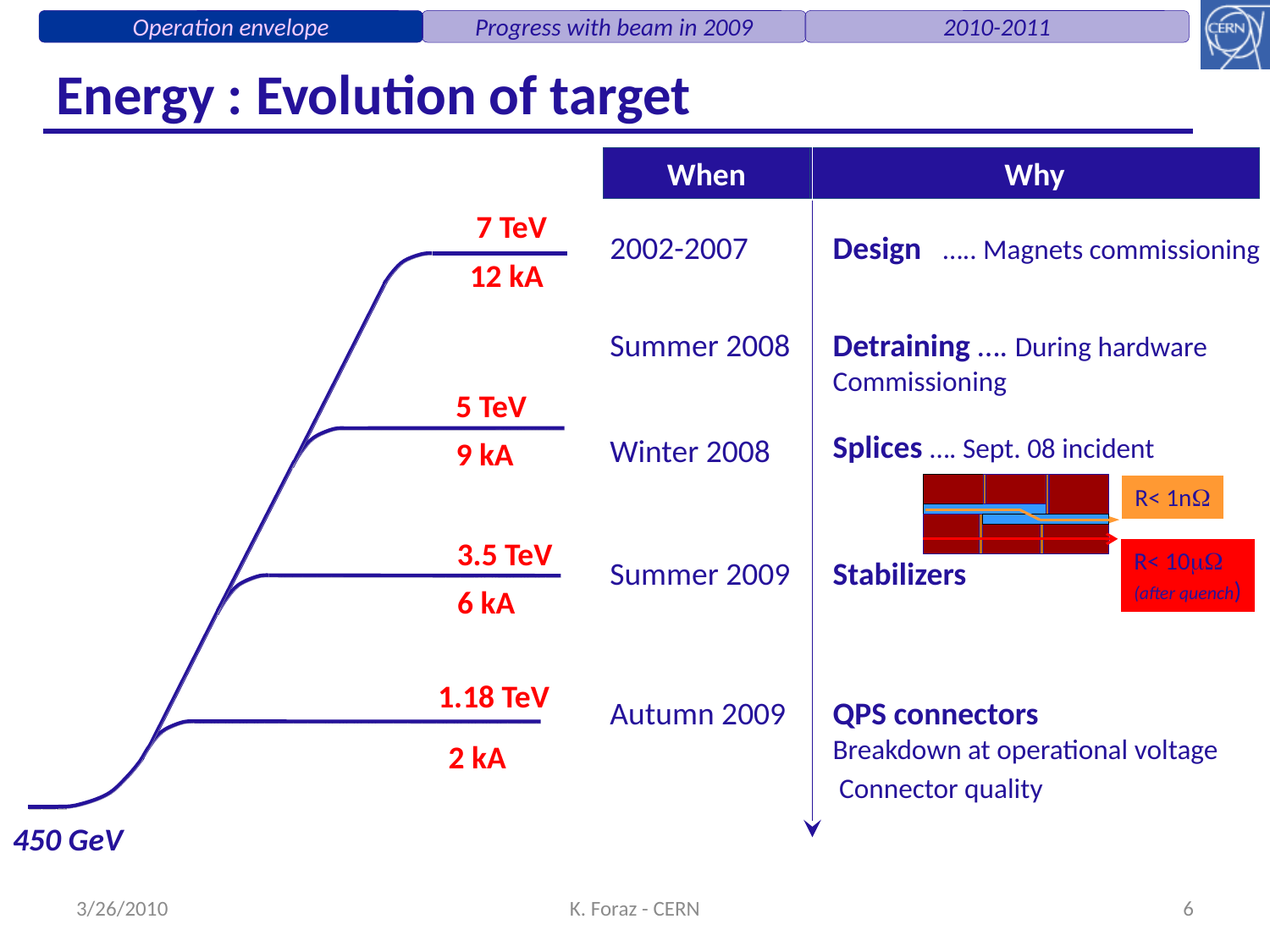

Operation envelope
Progress with beam in 2009
2010-2011
# Energy : Evolution of target
When
Why
7 TeV
2002-2007

Summer 2008

Winter 2008

Summer 2009

Autumn 2009
Design   ….. Magnets commissioning

Detraining …. During hardware
Commissioning

Splices …. Sept. 08 incident

Stabilizers

QPS connectors
Breakdown at operational voltage
 Connector quality

12 kA

5 TeV
9 kA

3.5 TeV
6 kA

R< 1nΩ
R< 10μΩ
(after quench)

1.18 TeV
2 kA
450 GeV
3/26/2010
K. Foraz - CERN
6